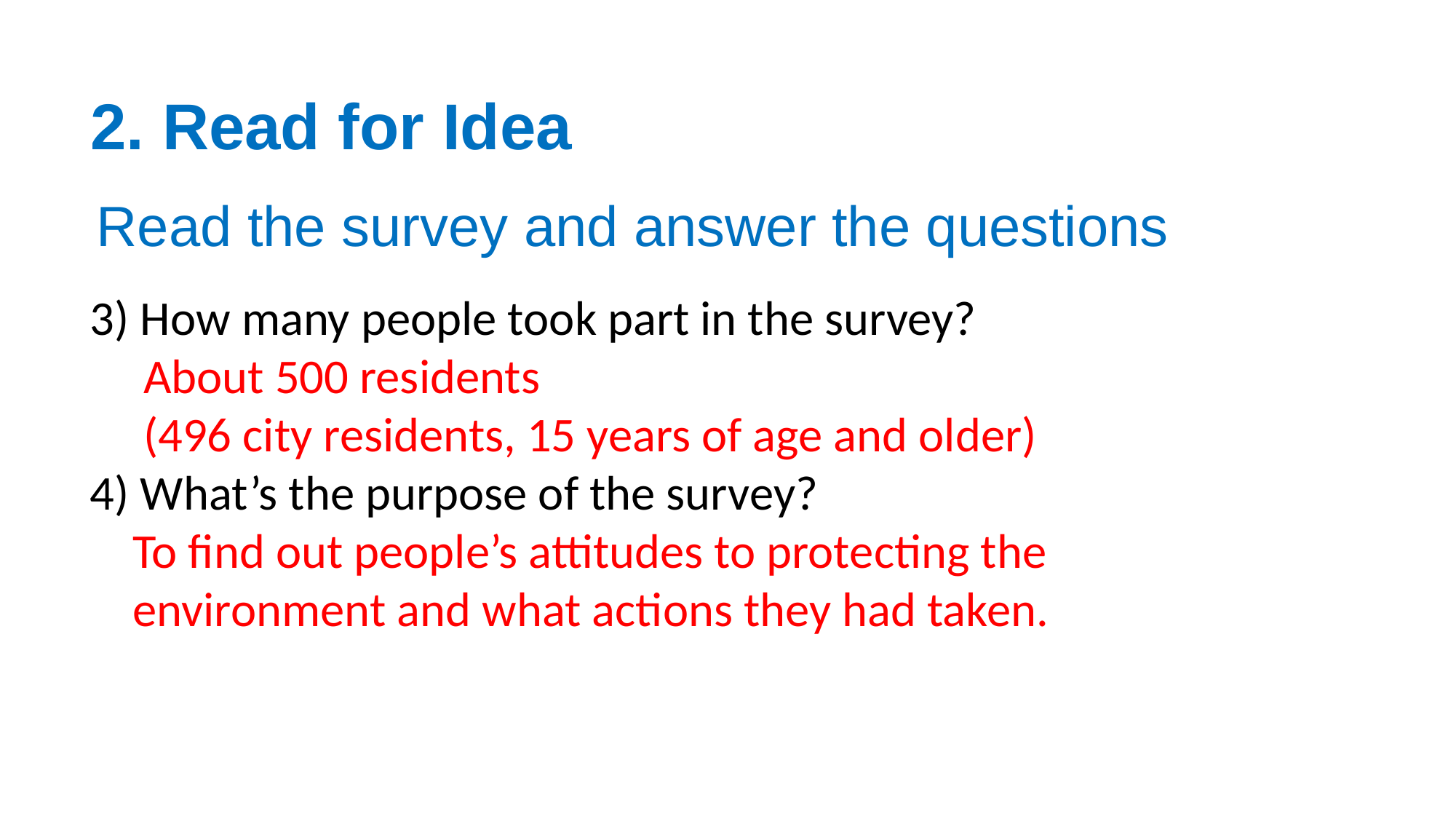

2. Read for Idea
Read the survey and answer the questions
3) How many people took part in the survey?
 About 500 residents
 (496 city residents, 15 years of age and older)
4) What’s the purpose of the survey?
To find out people’s attitudes to protecting the environment and what actions they had taken.